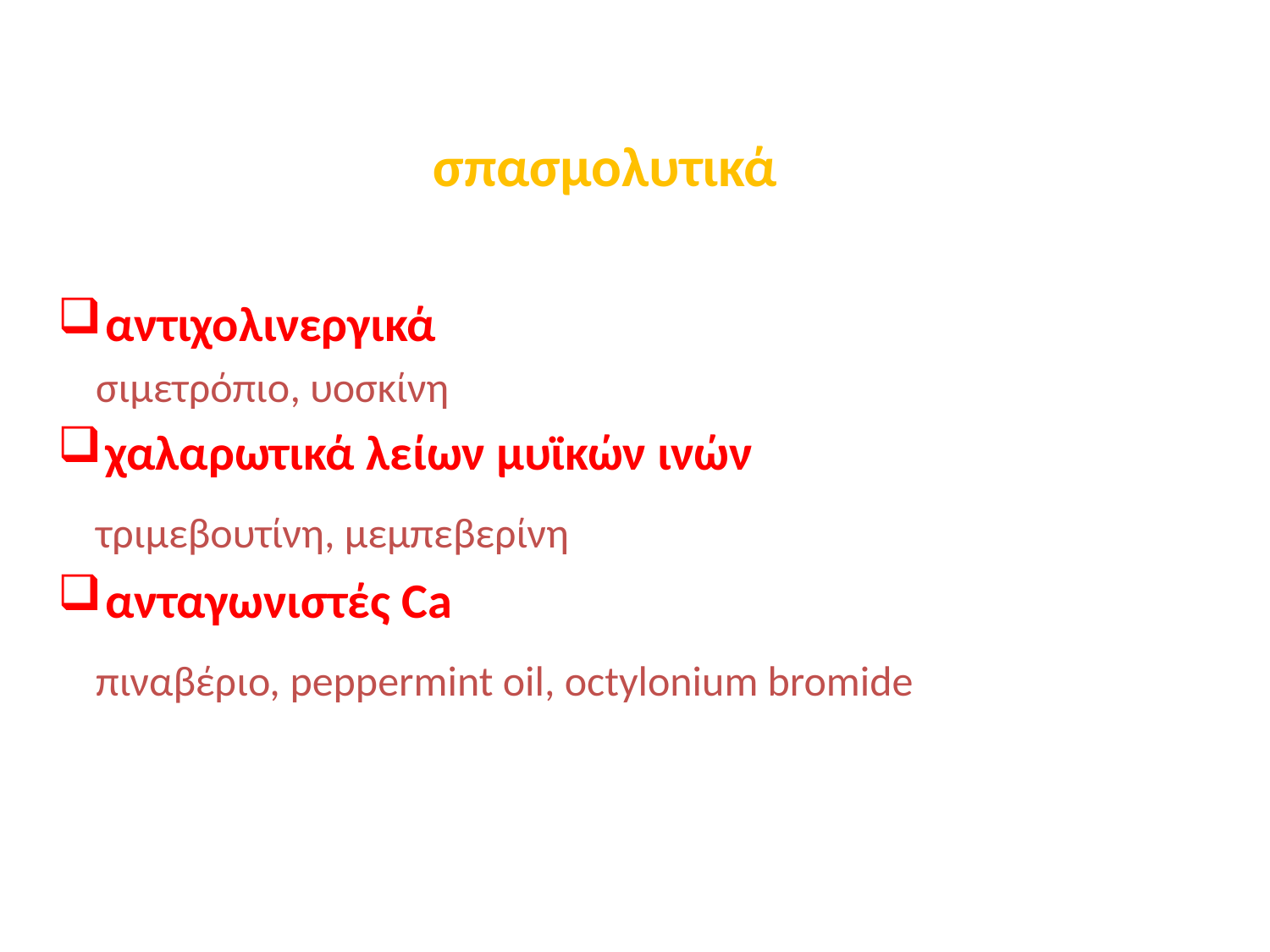

# σπασμολυτικά
αντιχολινεργικά
    σιμετρόπιο, υοσκίνη
χαλαρωτικά λείων μυϊκών ινών
   τριμεβουτίνη, μεμπεβερίνη
ανταγωνιστές Ca
   πιναβέριο, peppermint oil, octylonium bromide